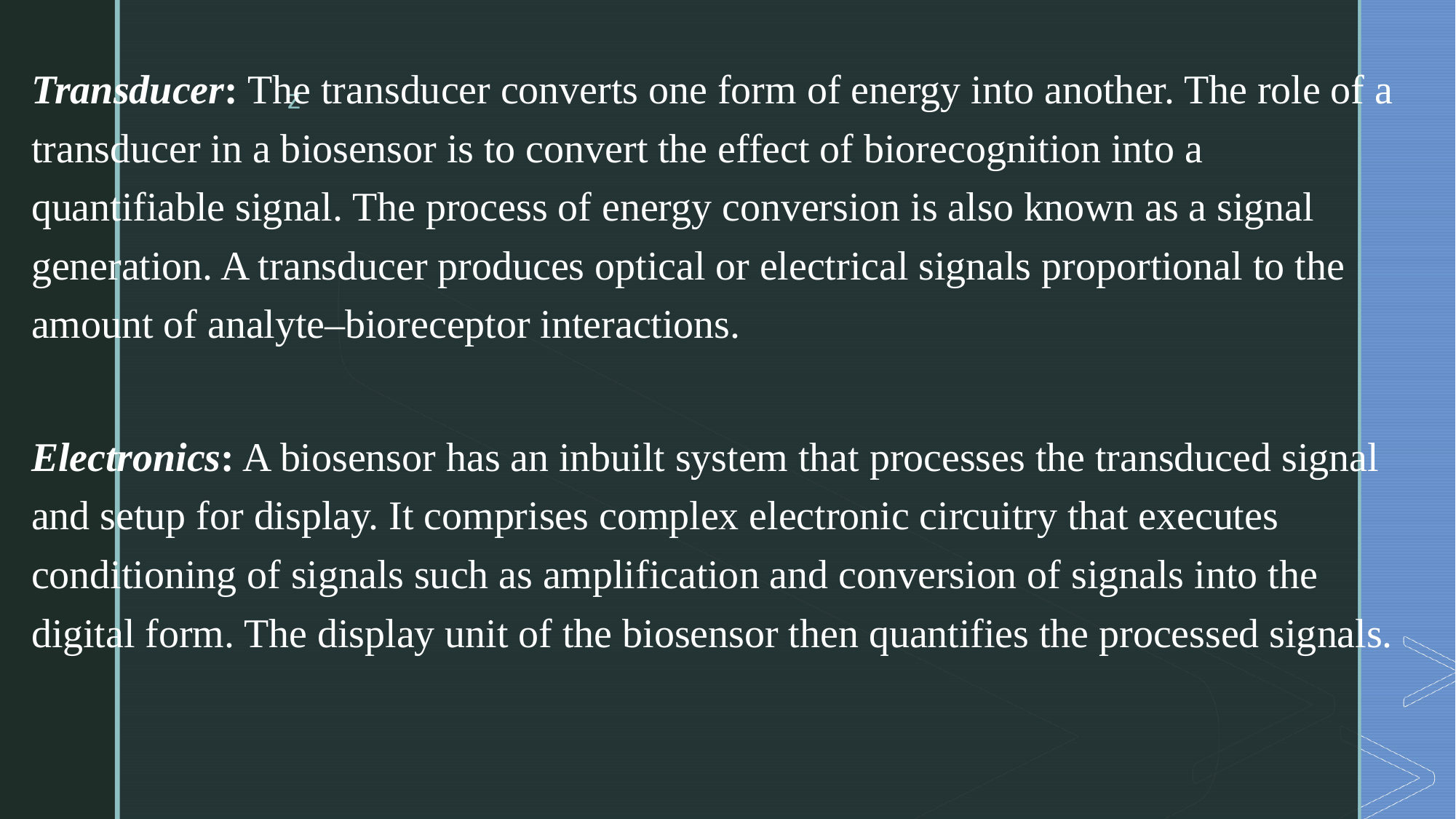

Transducer: The transducer converts one form of energy into another. The role of a transducer in a biosensor is to convert the effect of biorecognition into a quantifiable signal. The process of energy conversion is also known as a signal generation. A transducer produces optical or electrical signals proportional to the amount of analyte–bioreceptor interactions.

Electronics: A biosensor has an inbuilt system that processes the transduced signal and setup for display. It comprises complex electronic circuitry that executes conditioning of signals such as amplification and conversion of signals into the digital form. The display unit of the biosensor then quantifies the processed signals.